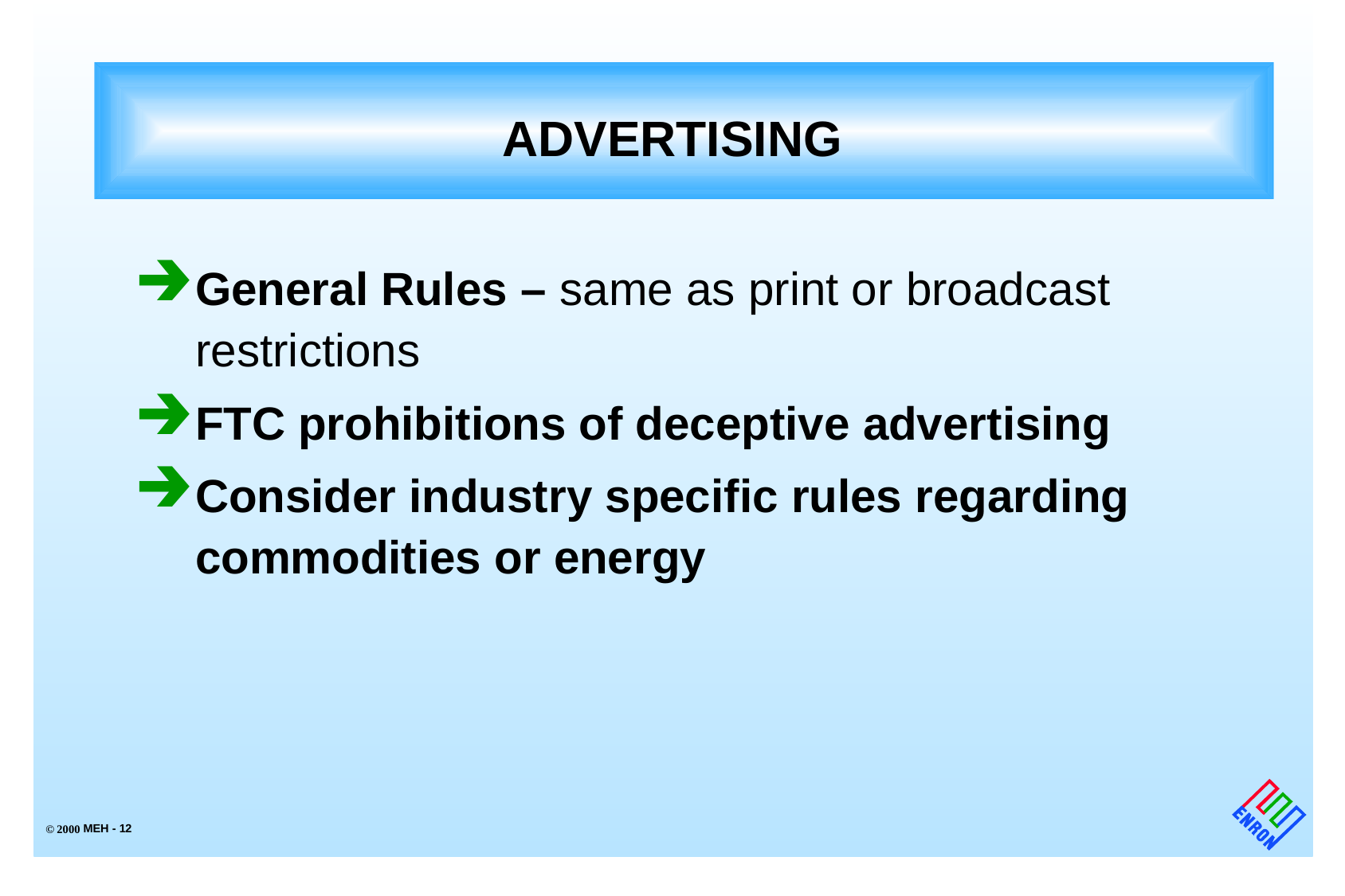

# ADVERTISING

General Rules – same as print or broadcast restrictions
FTC prohibitions of deceptive advertising
Consider industry specific rules regarding commodities or energy